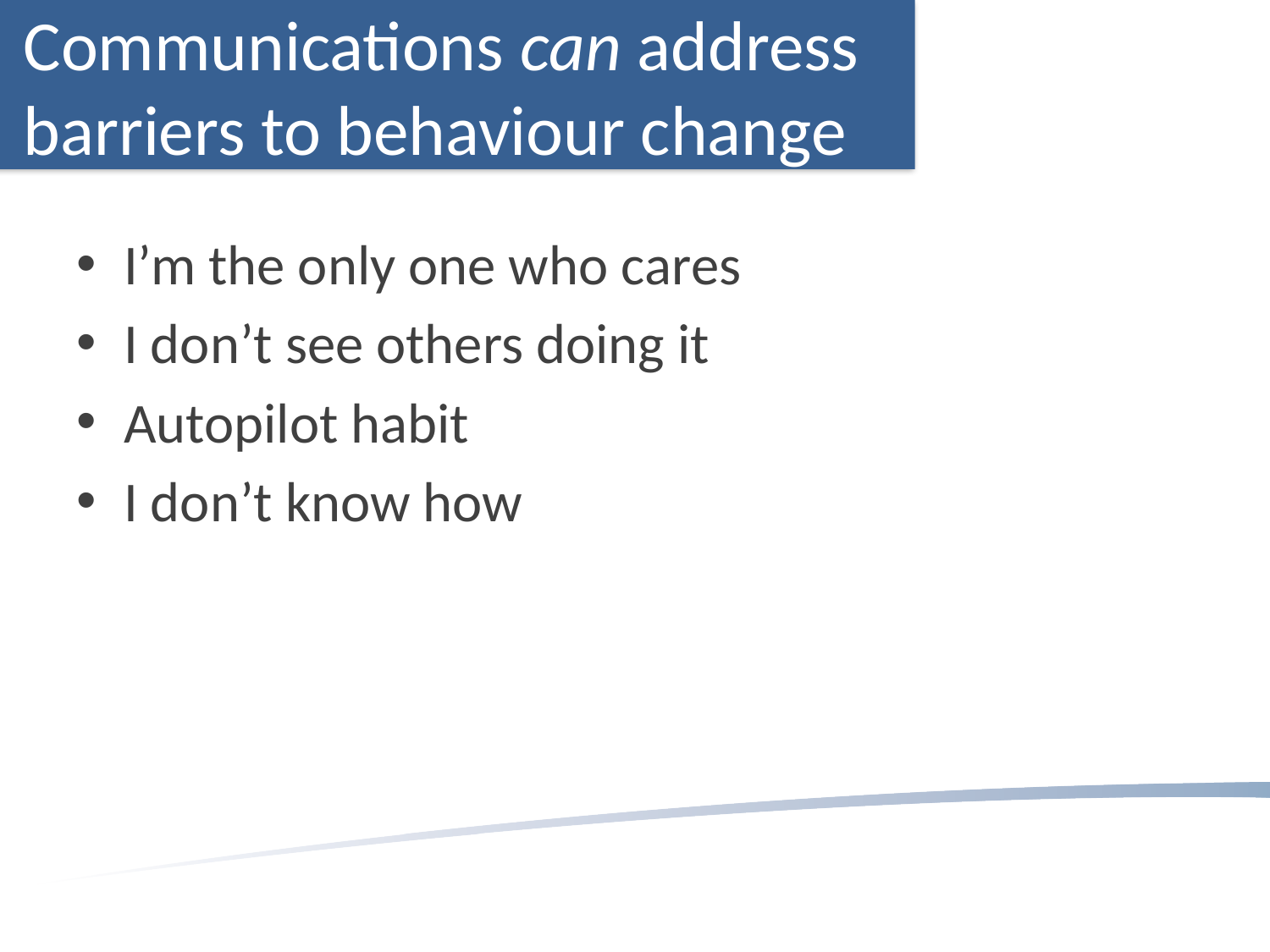

I’m the only one who cares
I don’t see others doing it
Autopilot habit
I don’t know how

Communications can address barriers to behaviour change